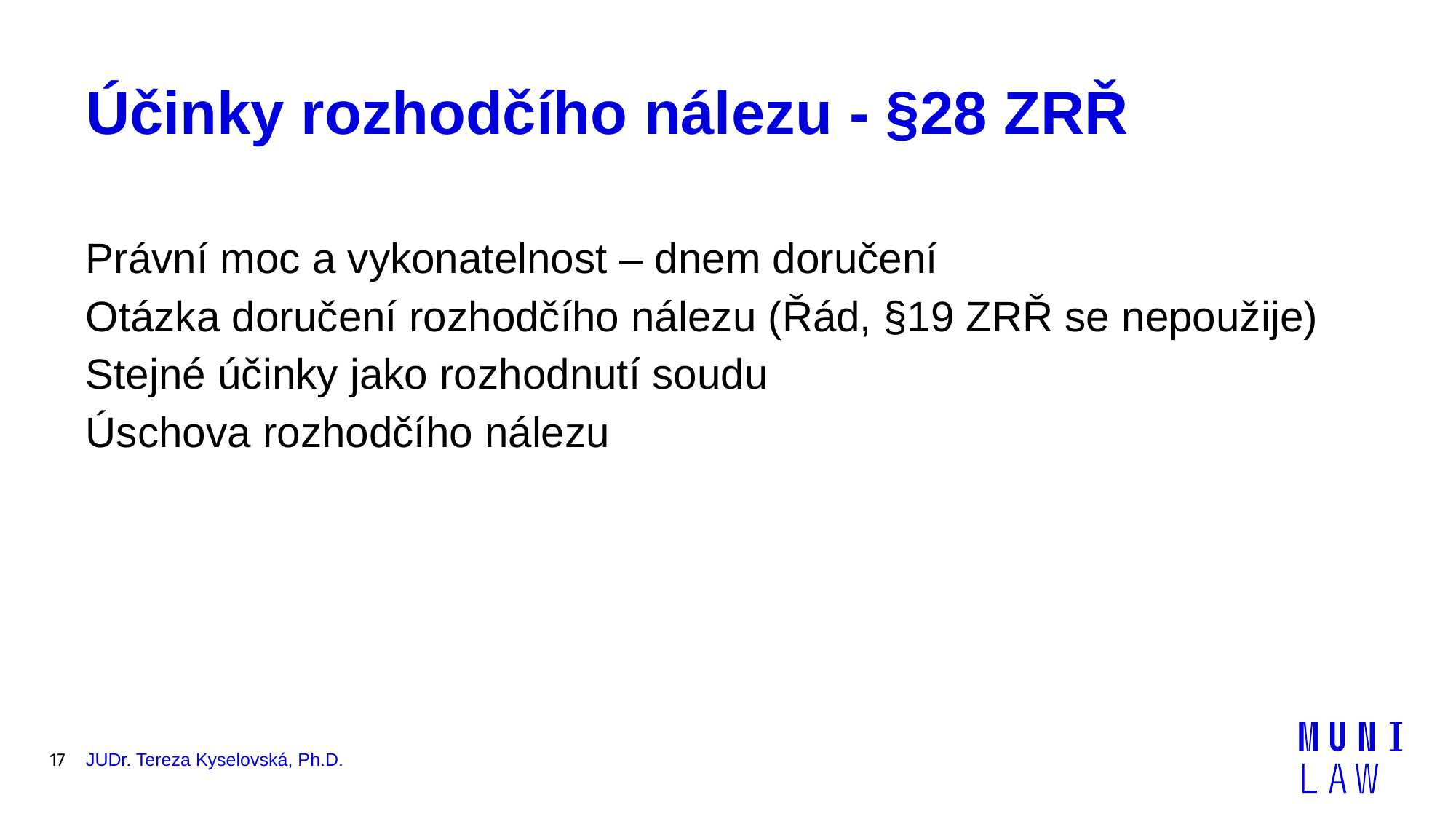

# Účinky rozhodčího nálezu - §28 ZRŘ
Právní moc a vykonatelnost – dnem doručení
Otázka doručení rozhodčího nálezu (Řád, §19 ZRŘ se nepoužije)
Stejné účinky jako rozhodnutí soudu
Úschova rozhodčího nálezu
17
JUDr. Tereza Kyselovská, Ph.D.